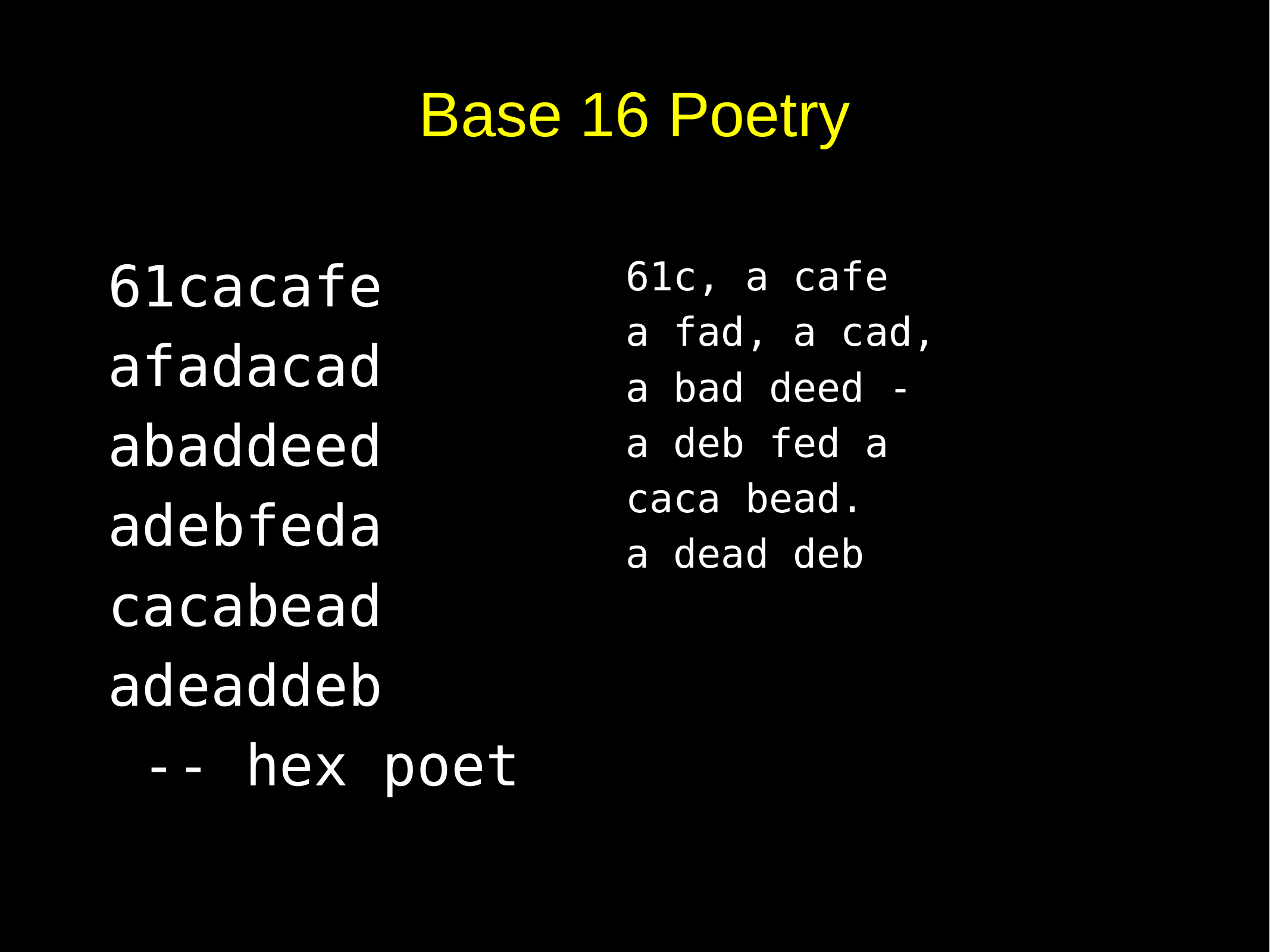

# Base 16 Poetry
61cacafe
afadacad
abaddeed
adebfeda
cacabead
adeaddeb
 -- hex poet
61c, a cafe
a fad, a cad,
a bad deed -
a deb fed a
caca bead.
a dead deb